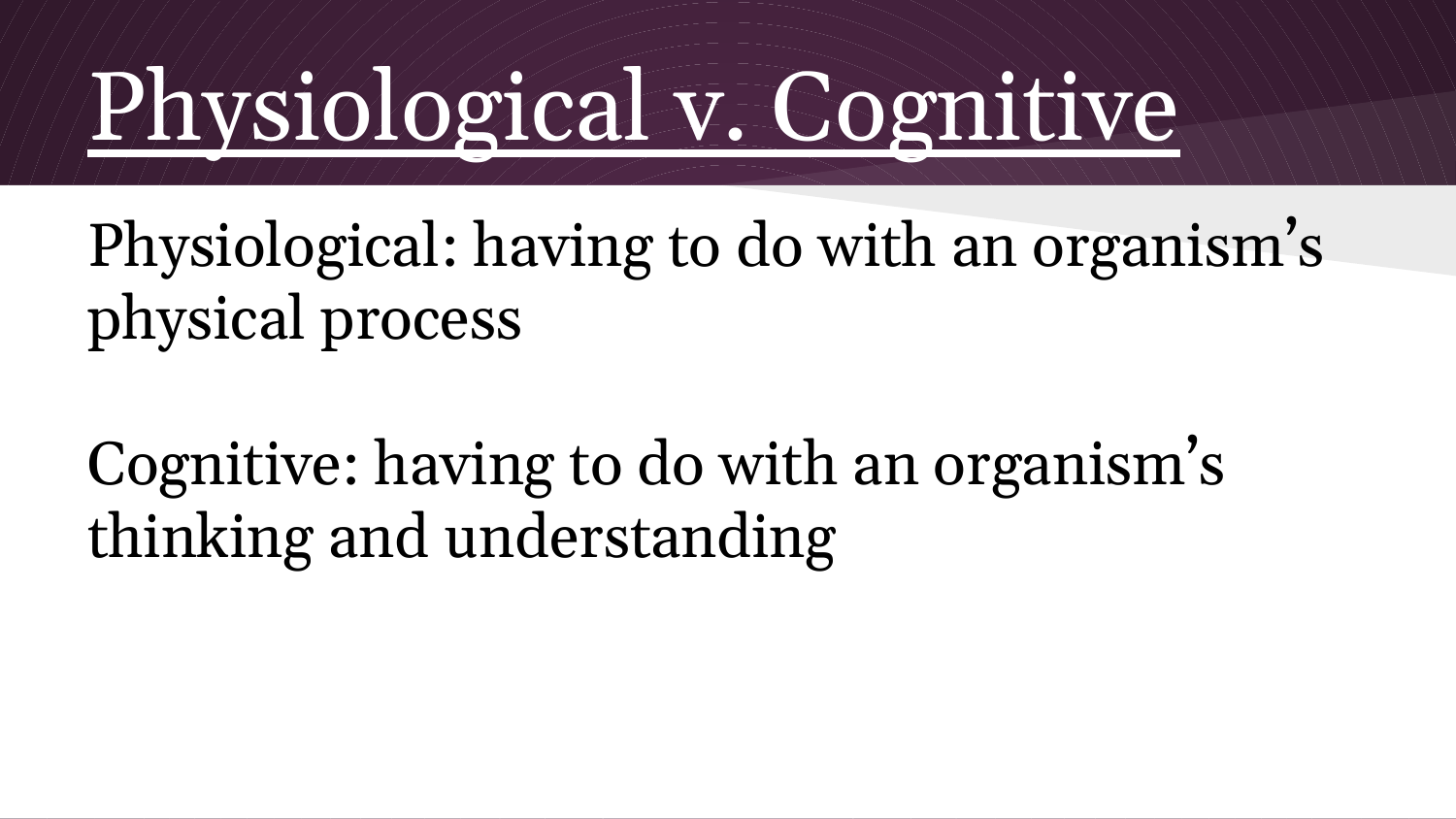

# Physiological v. Cognitive
Physiological: having to do with an organism’s physical process

Cognitive: having to do with an organism’s thinking and understanding